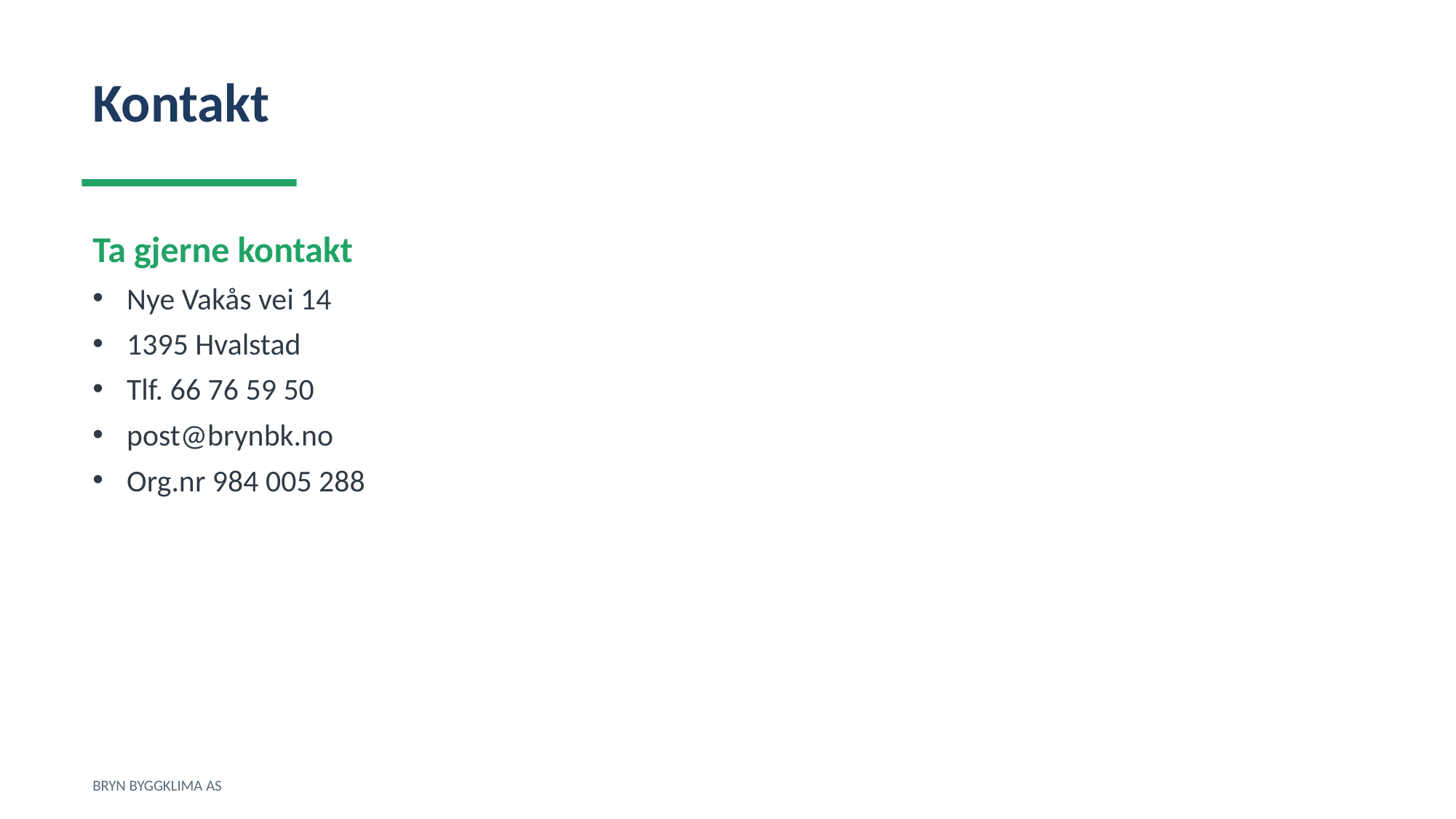

Kontakt

Ta gjerne kontakt
Nye Vakås vei 14
1395 Hvalstad
Tlf. 66 76 59 50
post@brynbk.no
Org.nr 984 005 288
BRYN BYGGKLIMA AS